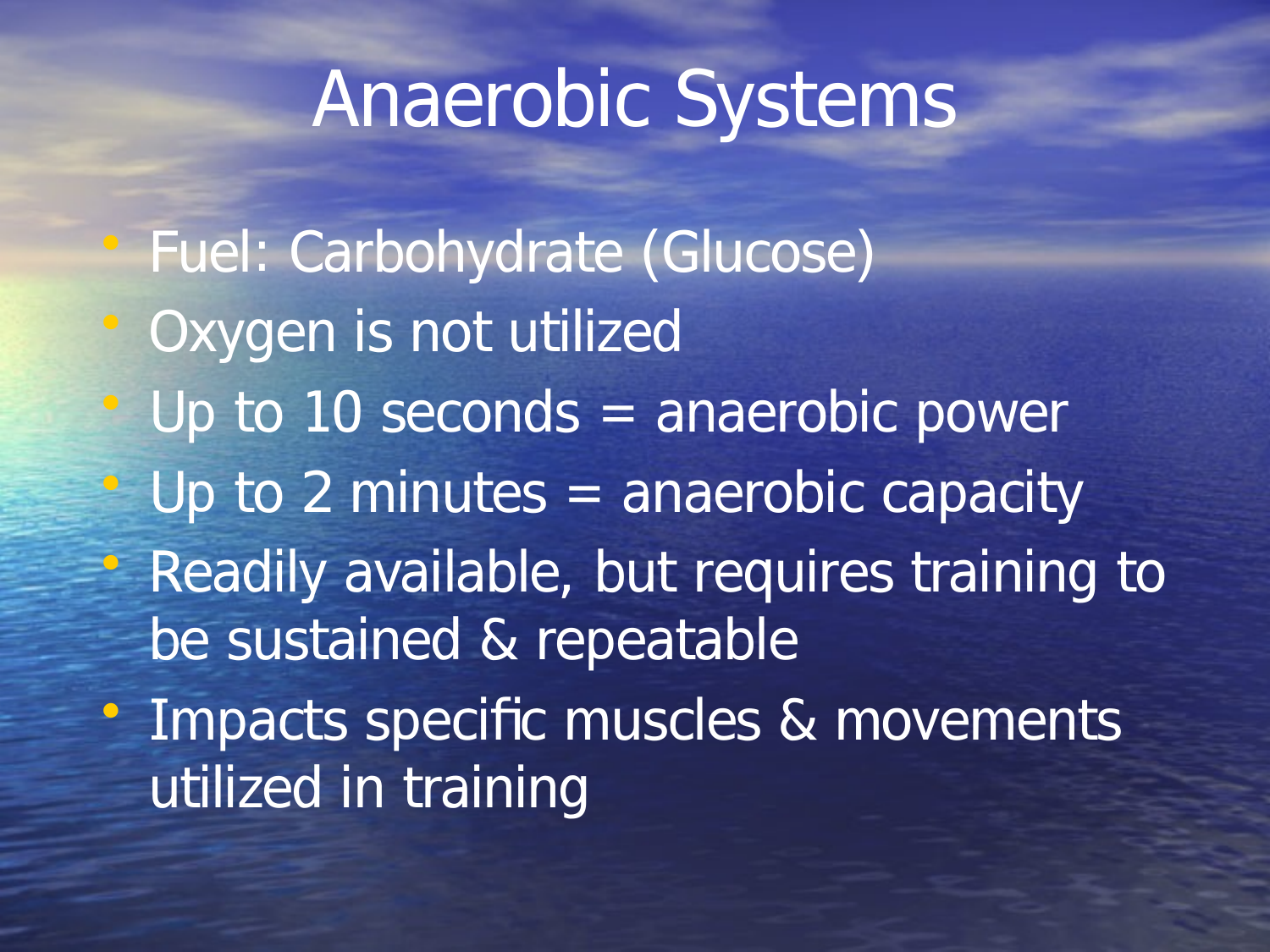

Anaerobic Systems
Fuel: Carbohydrate (Glucose)
Oxygen is not utilized
Up to 10 seconds = anaerobic power
Up to 2 minutes = anaerobic capacity
Readily available, but requires training to be sustained & repeatable
Impacts specific muscles & movements utilized in training